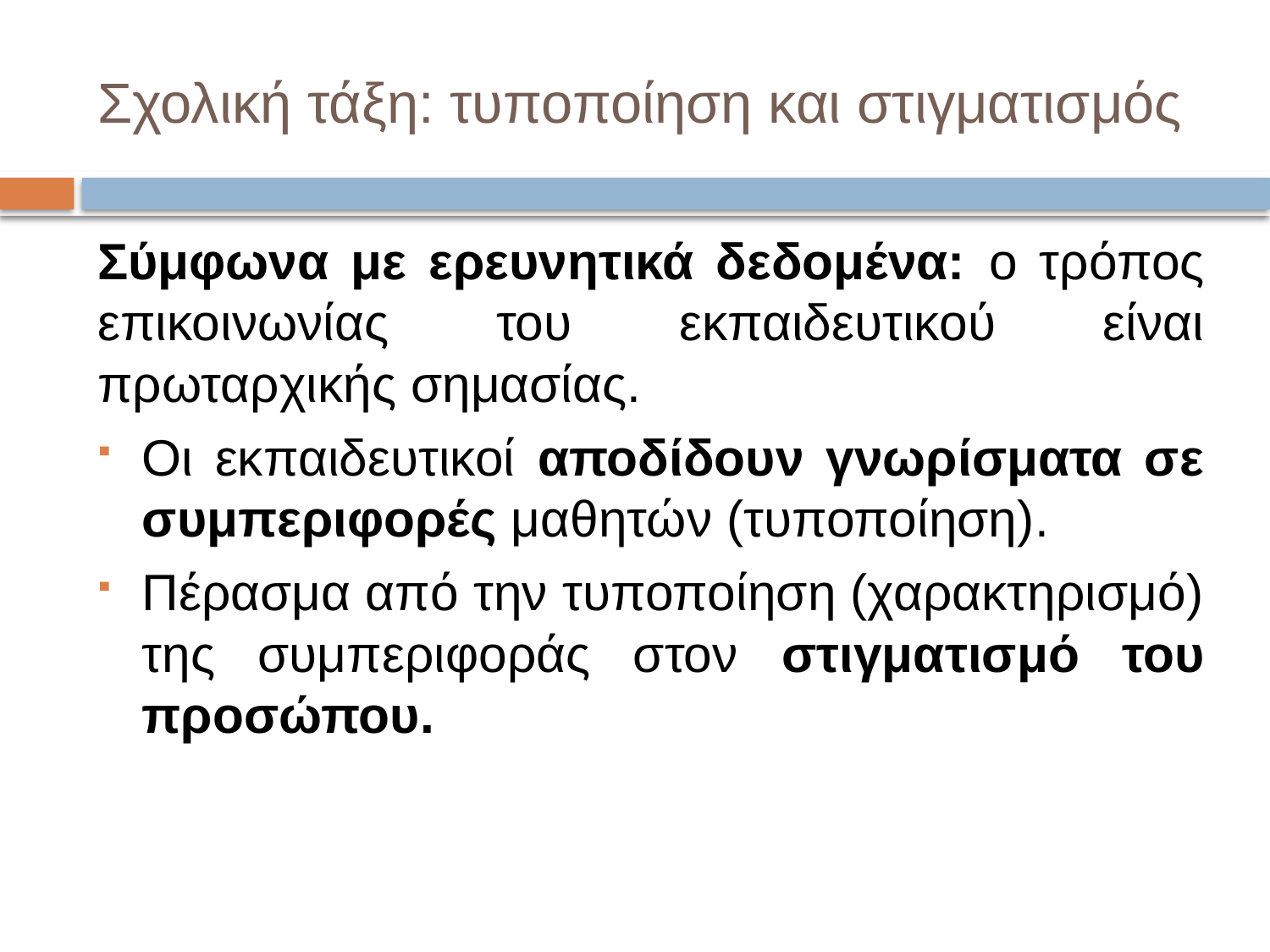

# Σχολική τάξη: τυποποίηση και στιγματισμός
Σύμφωνα με ερευνητικά δεδομένα: ο τρόπος επικοινωνίας του εκπαιδευτικού είναι πρωταρχικής σημασίας.
Οι εκπαιδευτικοί αποδίδουν γνωρίσματα σε συμπεριφορές μαθητών (τυποποίηση).
Πέρασμα από την τυποποίηση (χαρακτηρισμό) της συμπεριφοράς στον στιγματισμό του προσώπου.